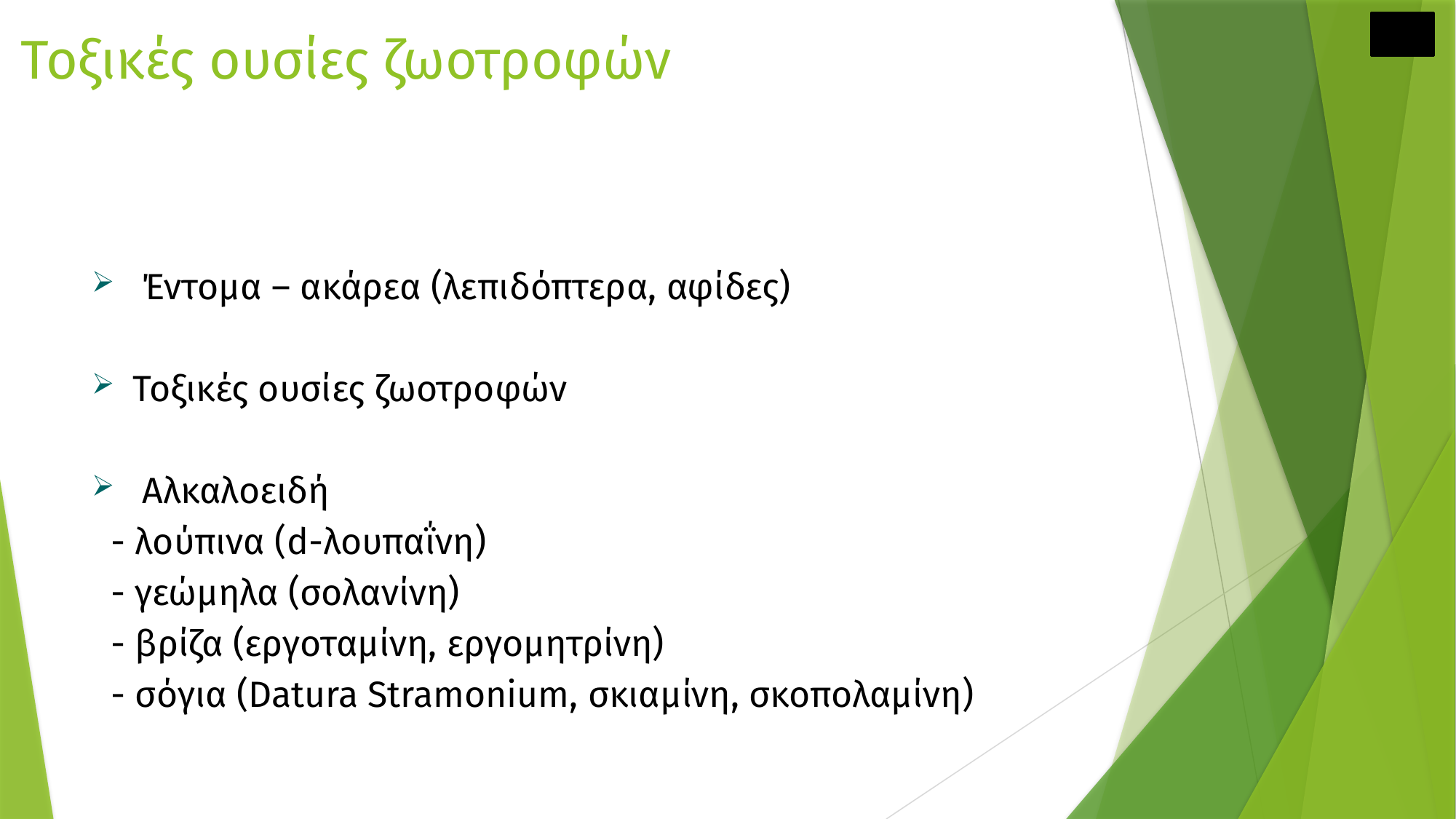

# Τοξικές ουσίες ζωοτροφών
 Έντομα – ακάρεα (λεπιδόπτερα, αφίδες)

Τοξικές ουσίες ζωοτροφών

 Αλκαλοειδή
  - λούπινα (d-λουπαΐνη)
  - γεώμηλα (σολανίνη)
  - βρίζα (εργοταμίνη, εργομητρίνη)
  - σόγια (Datura Stramonium, σκιαμίνη, σκοπολαμίνη)